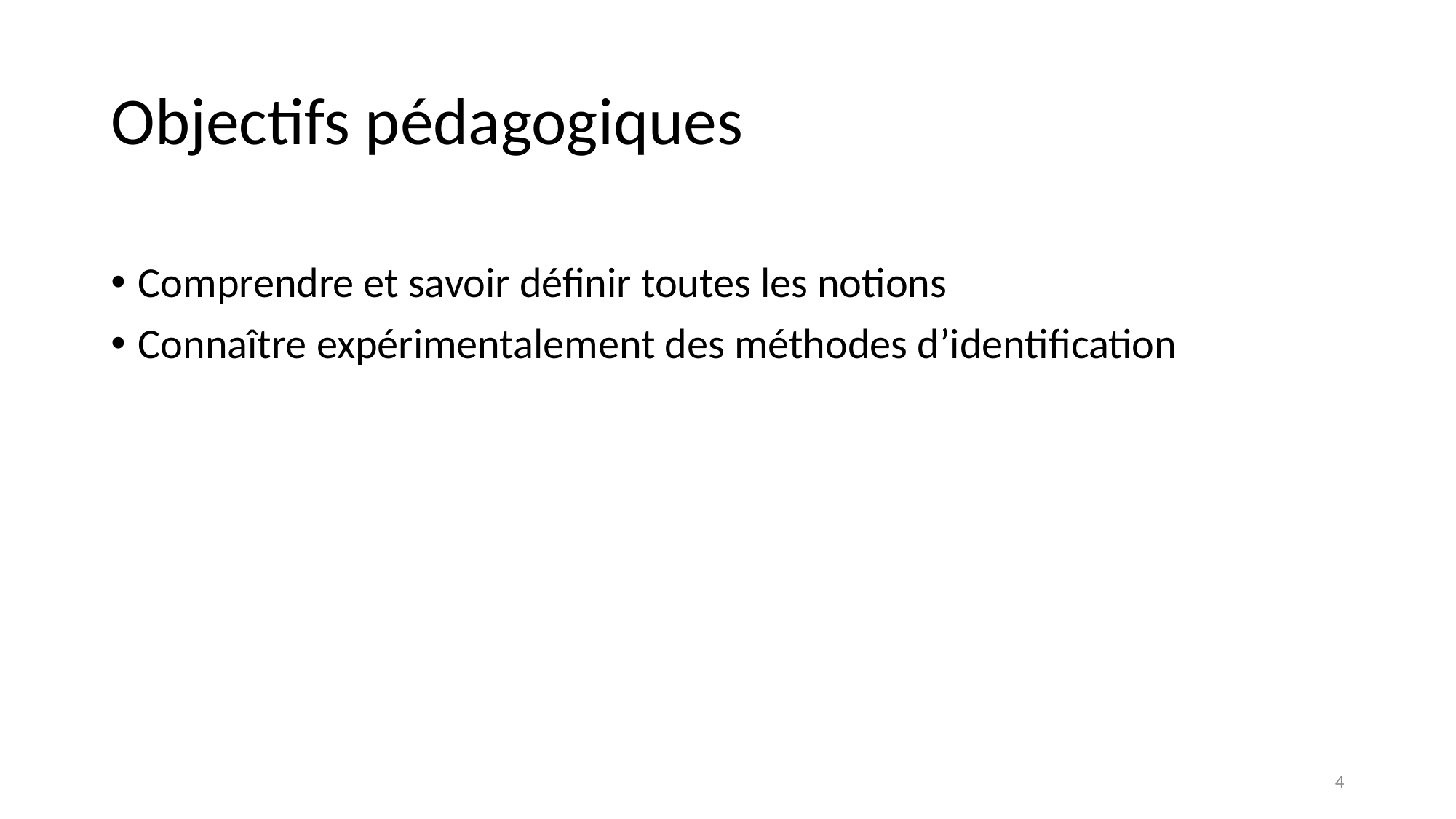

# Objectifs pédagogiques
Comprendre et savoir définir toutes les notions
Connaître expérimentalement des méthodes d’identification
4